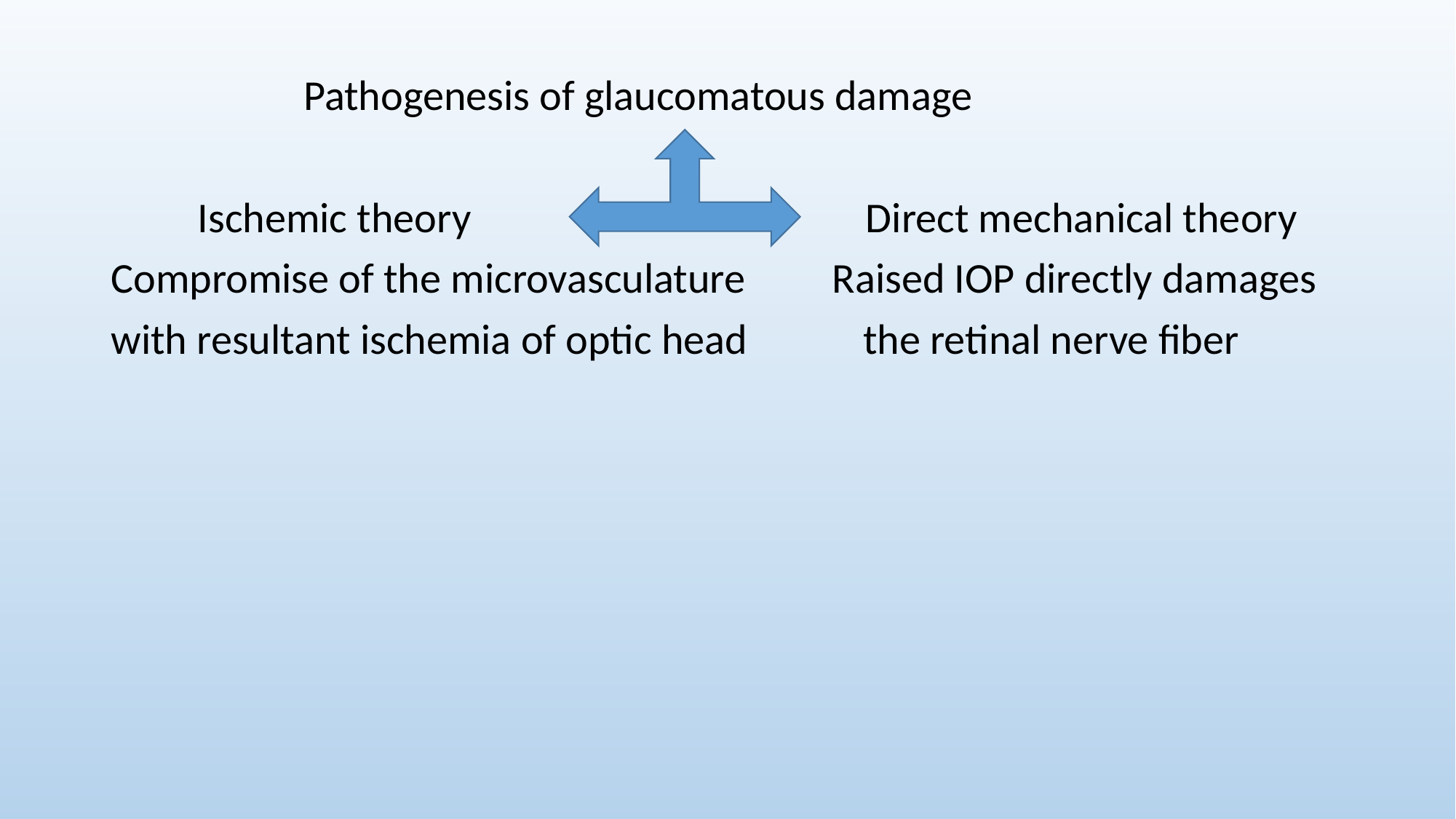

Pathogenesis of glaucomatous damage

         Ischemic theory                                         Direct mechanical theory
Compromise of the microvasculature         Raised IOP directly damages
with resultant ischemia of optic head            the retinal nerve fiber